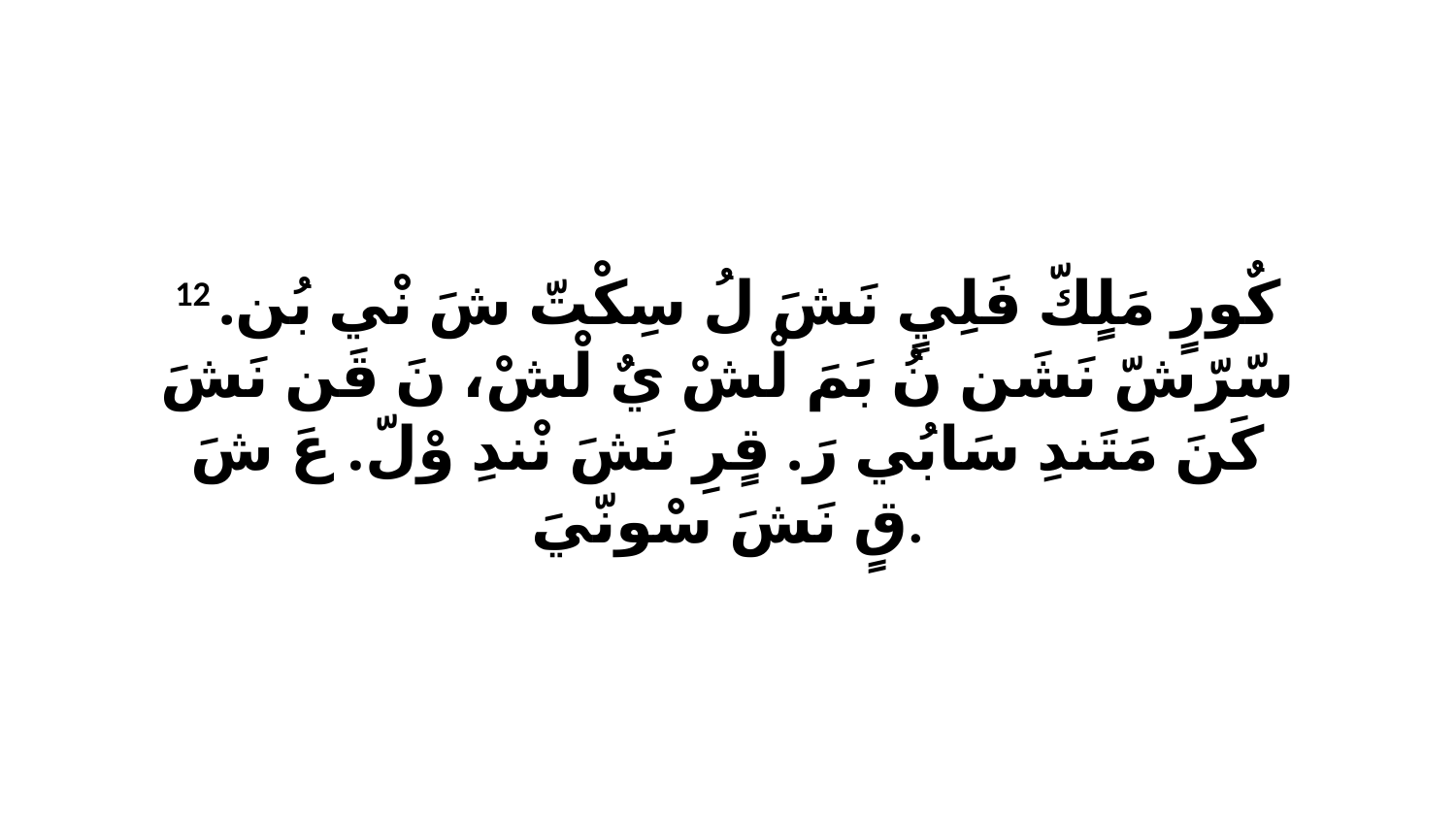

12 كٌورٍ مَلٍكّ فَلِيٍ نَشَ لُ سِكْتّ شَ نْي بُن. سّرّشّ نَشَن نُ بَمَ لْشْ يٌ لْشْ، نَ قَن نَشَ كَنَ مَتَندِ سَابُي رَ. قٍرِ نَشَ نْندِ وْلّ. عَ شَ قٍ نَشَ سْونّيَ.